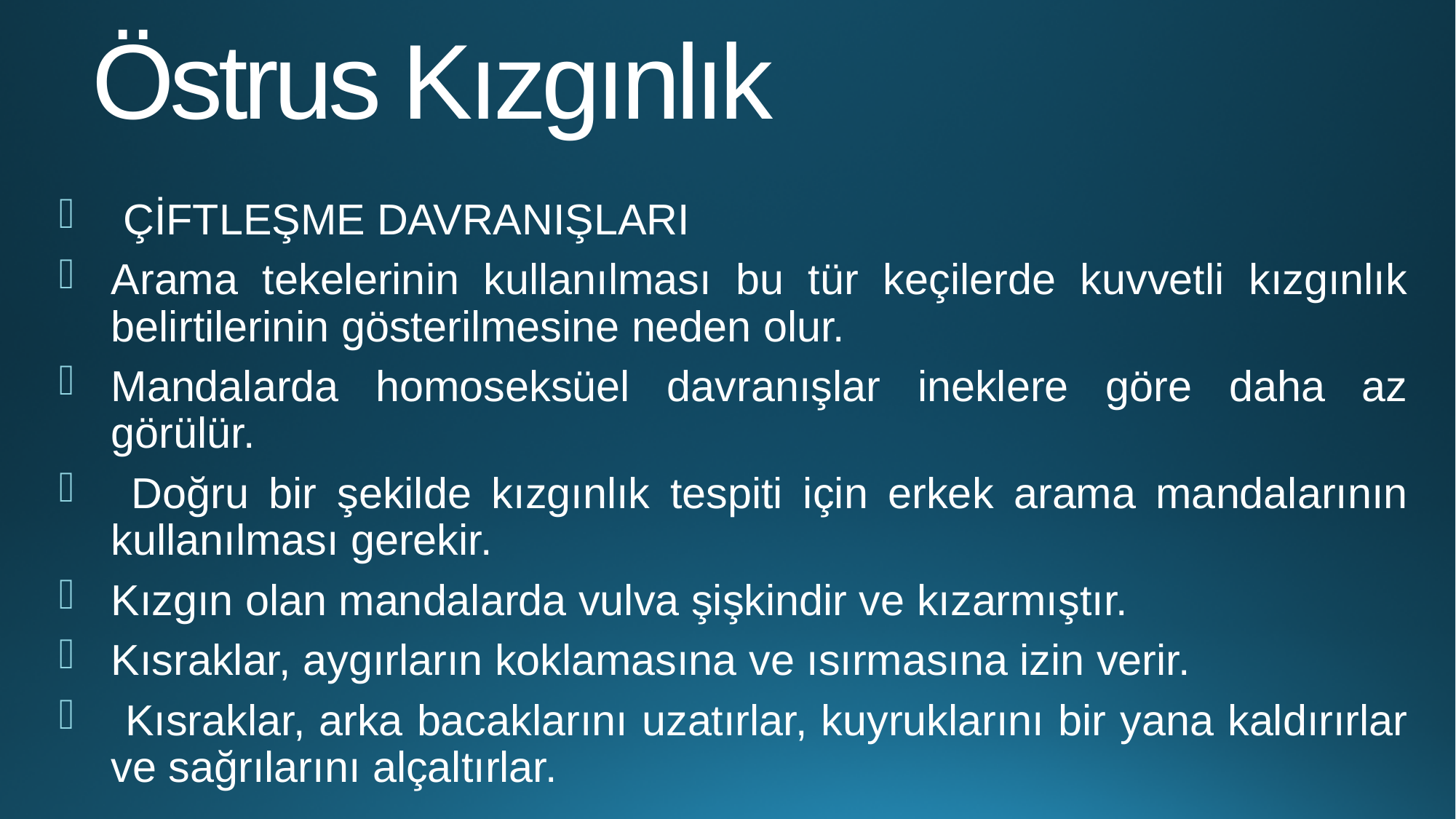

# Östrus Kızgınlık
 ÇİFTLEŞME DAVRANIŞLARI
Arama tekelerinin kullanılması bu tür keçilerde kuvvetli kızgınlık belirtilerinin gösterilmesine neden olur.
Mandalarda homoseksüel davranışlar ineklere göre daha az görülür.
 Doğru bir şekilde kızgınlık tespiti için erkek arama mandalarının kullanılması gerekir.
Kızgın olan mandalarda vulva şişkindir ve kızarmıştır.
Kısraklar, aygırların koklamasına ve ısırmasına izin verir.
 Kısraklar, arka bacaklarını uzatırlar, kuyruklarını bir yana kaldırırlar ve sağrılarını alçaltırlar.